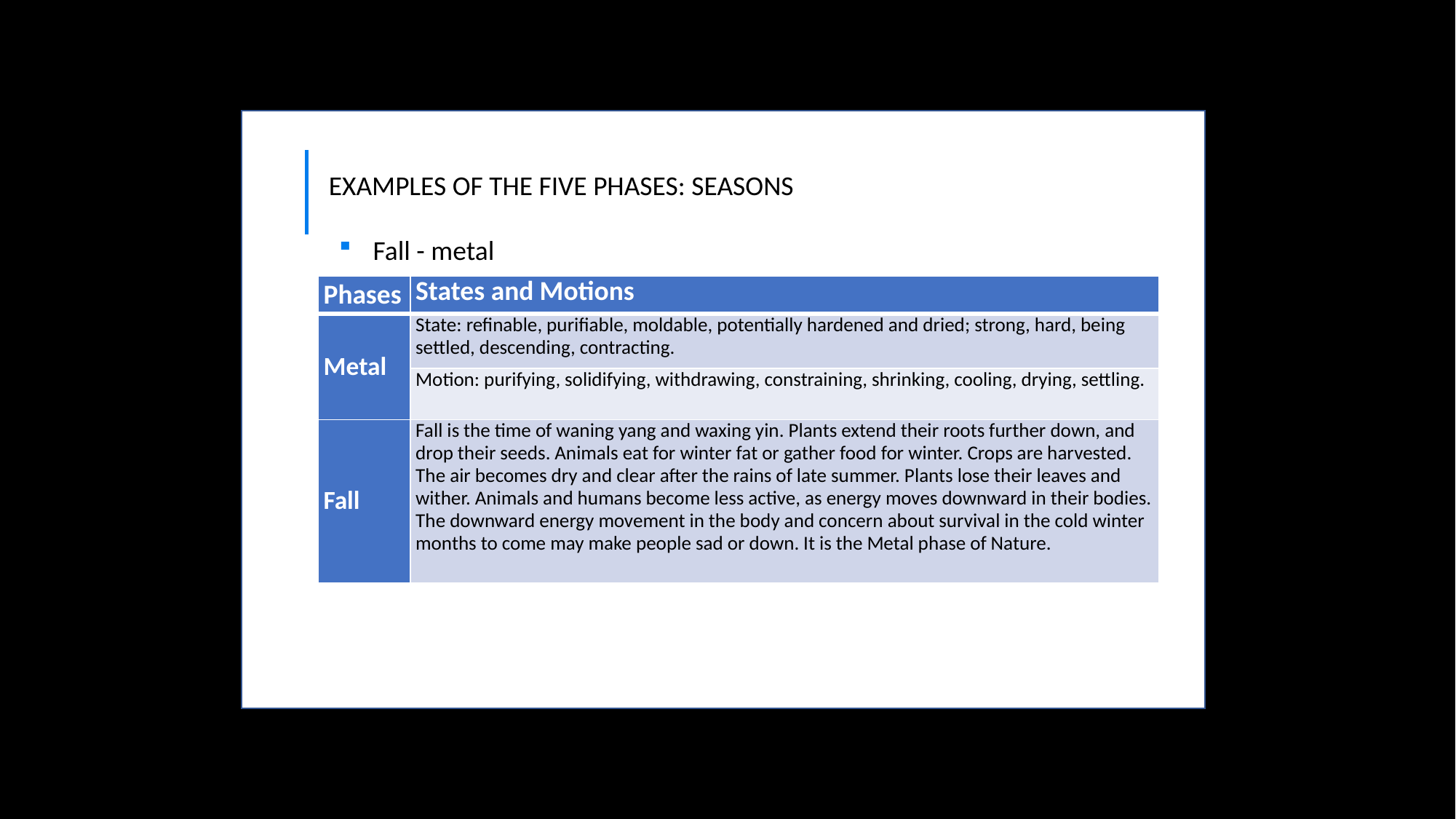

EXAMPLES OF THE FIVE PHASES: SEASONS
Fall - metal
| Phases | States and Motions |
| --- | --- |
| Metal | State: refinable, purifiable, moldable, potentially hardened and dried; strong, hard, being settled, descending, contracting. |
|  | Motion: purifying, solidifying, withdrawing, constraining, shrinking, cooling, drying, settling. |
| Fall | Fall is the time of waning yang and waxing yin. Plants extend their roots further down, and drop their seeds. Animals eat for winter fat or gather food for winter. Crops are harvested. The air becomes dry and clear after the rains of late summer. Plants lose their leaves and wither. Animals and humans become less active, as energy moves downward in their bodies. The downward energy movement in the body and concern about survival in the cold winter months to come may make people sad or down. It is the Metal phase of Nature. |